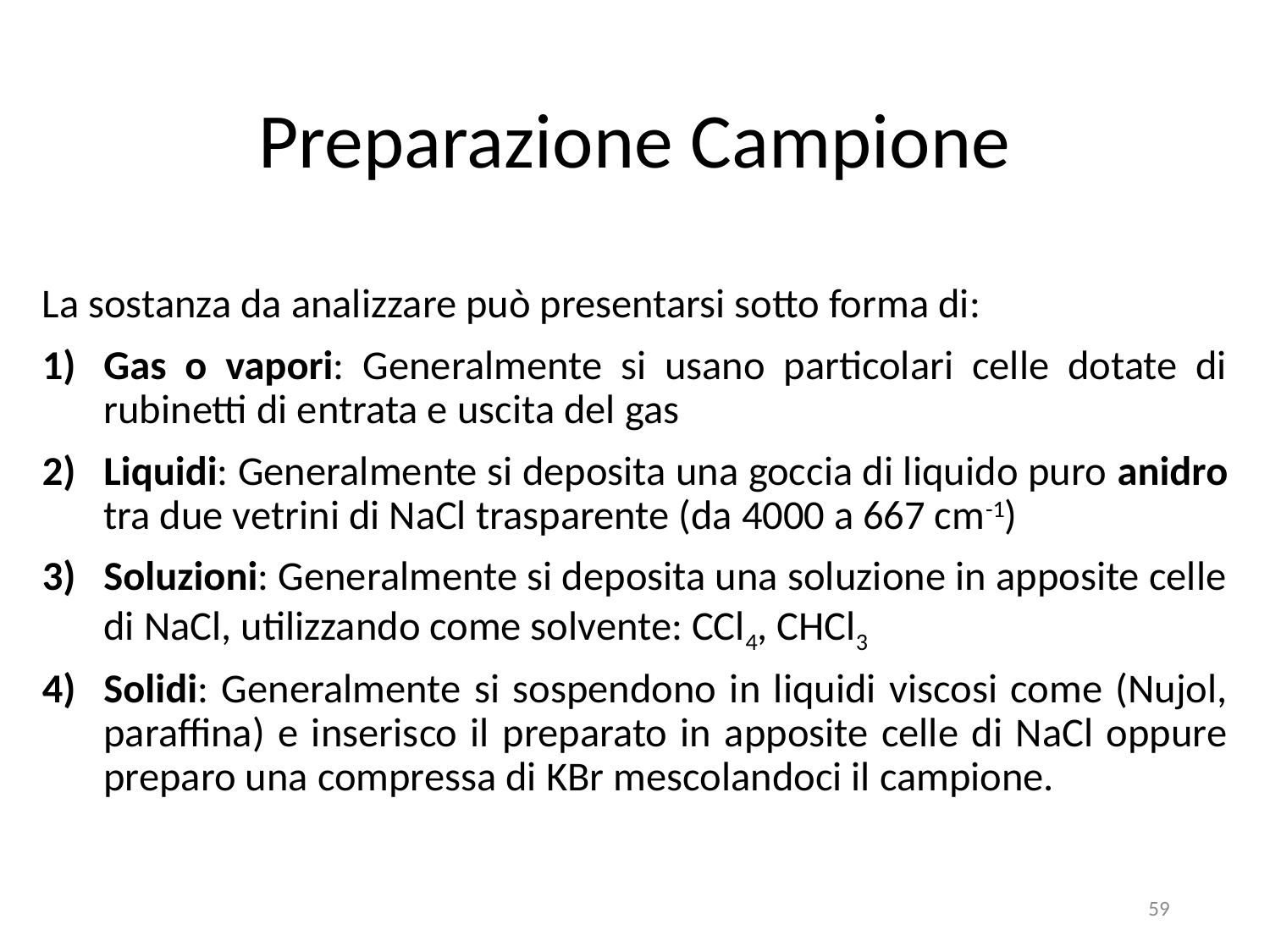

# Preparazione Campione
La sostanza da analizzare può presentarsi sotto forma di:
Gas o vapori: Generalmente si usano particolari celle dotate di rubinetti di entrata e uscita del gas
Liquidi: Generalmente si deposita una goccia di liquido puro anidro tra due vetrini di NaCl trasparente (da 4000 a 667 cm-1)
Soluzioni: Generalmente si deposita una soluzione in apposite celle di NaCl, utilizzando come solvente: CCl4, CHCl3
Solidi: Generalmente si sospendono in liquidi viscosi come (Nujol, paraffina) e inserisco il preparato in apposite celle di NaCl oppure preparo una compressa di KBr mescolandoci il campione.

59